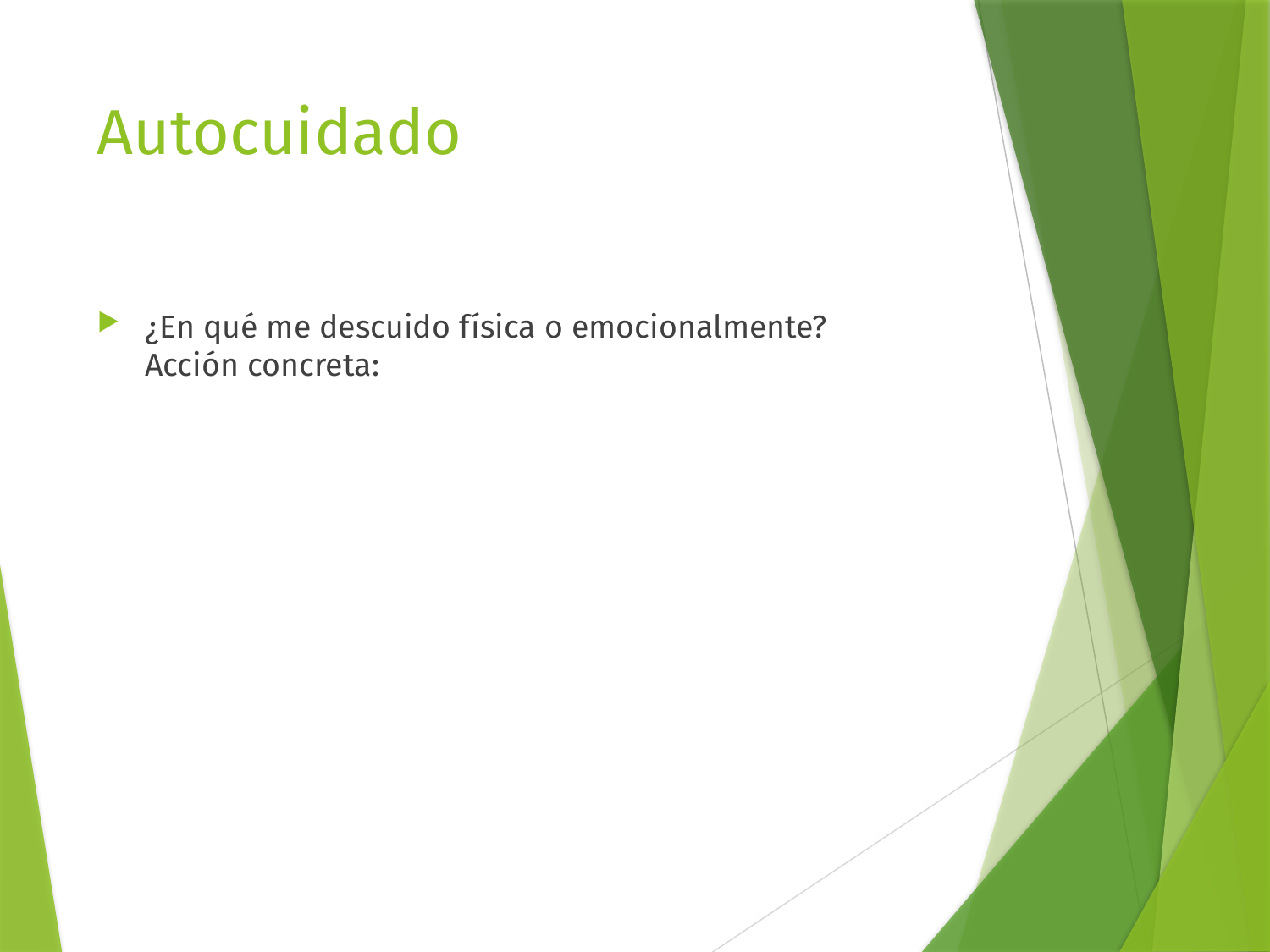

# Autocuidado
¿En qué me descuido física o emocionalmente?
Acción concreta: